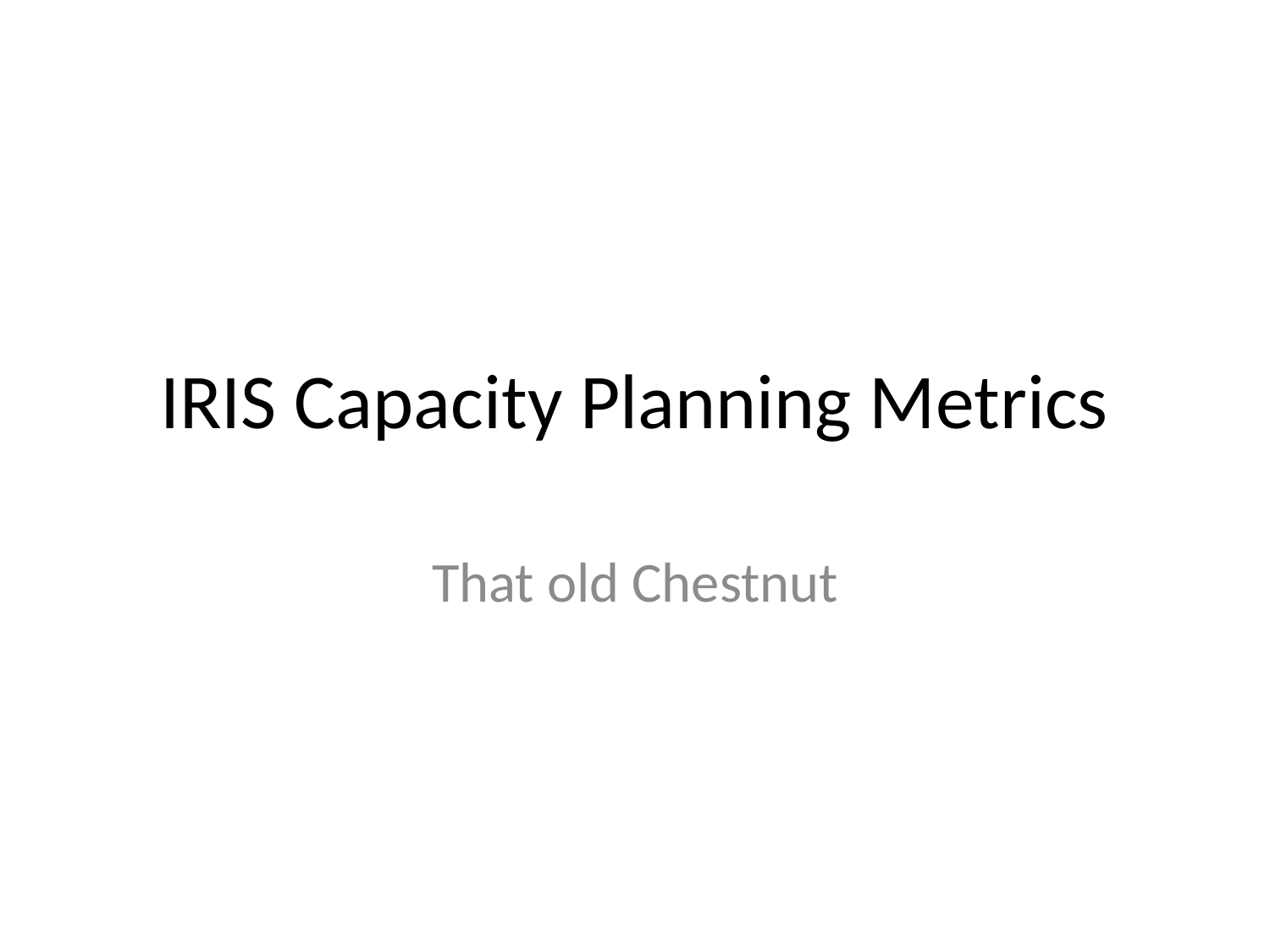

# IRIS Capacity Planning Metrics
That old Chestnut